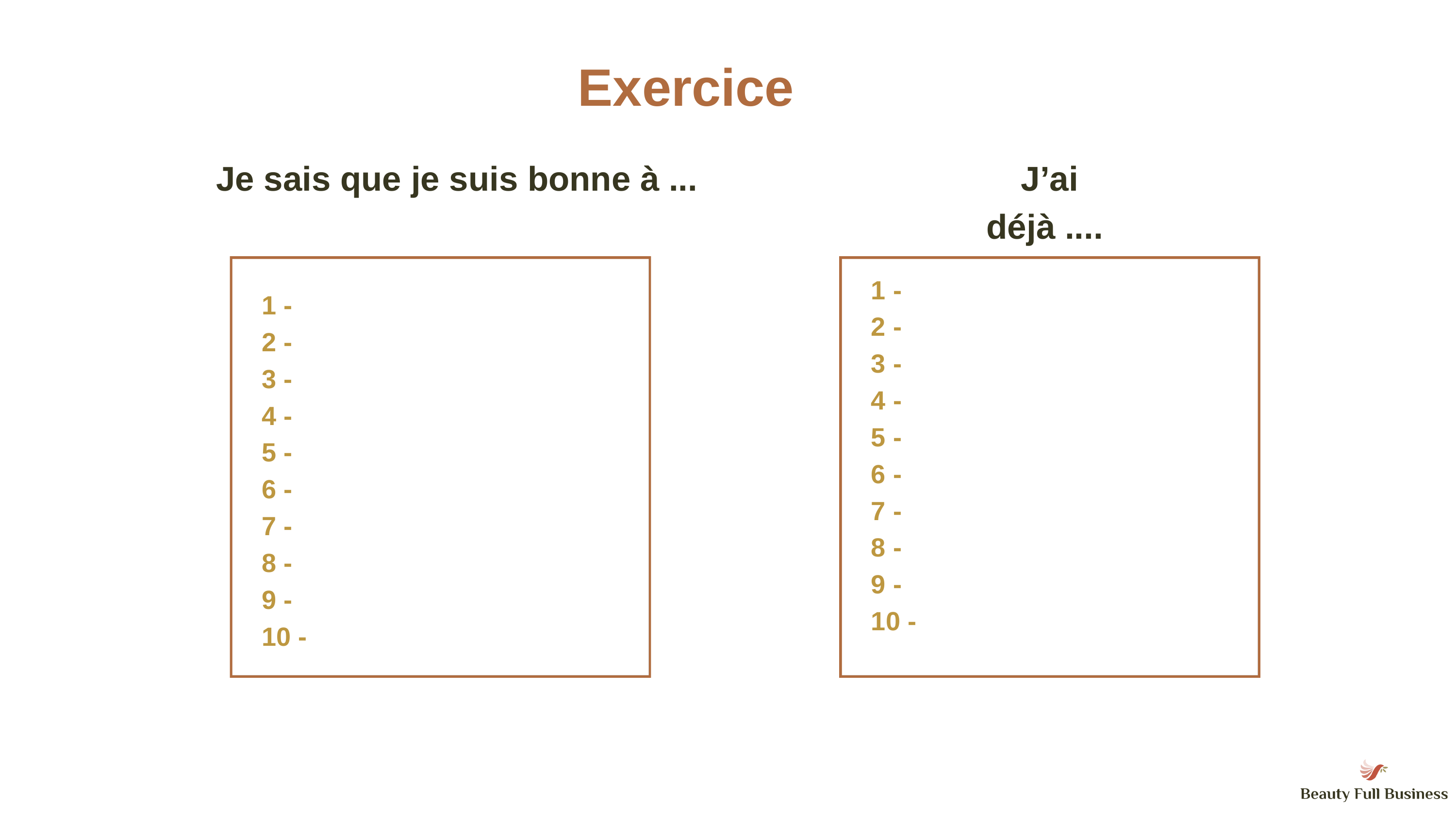

Exercice
Je sais que je suis bonne à ...
J’ai déjà ....

1 -
2 -
3 -
4 -
5 -
6 -
7 -
8 -
9 -
10 -
1 -
2 -
3 -
4 -
5 -
6 -
7 -
8 -
9 -
10 -